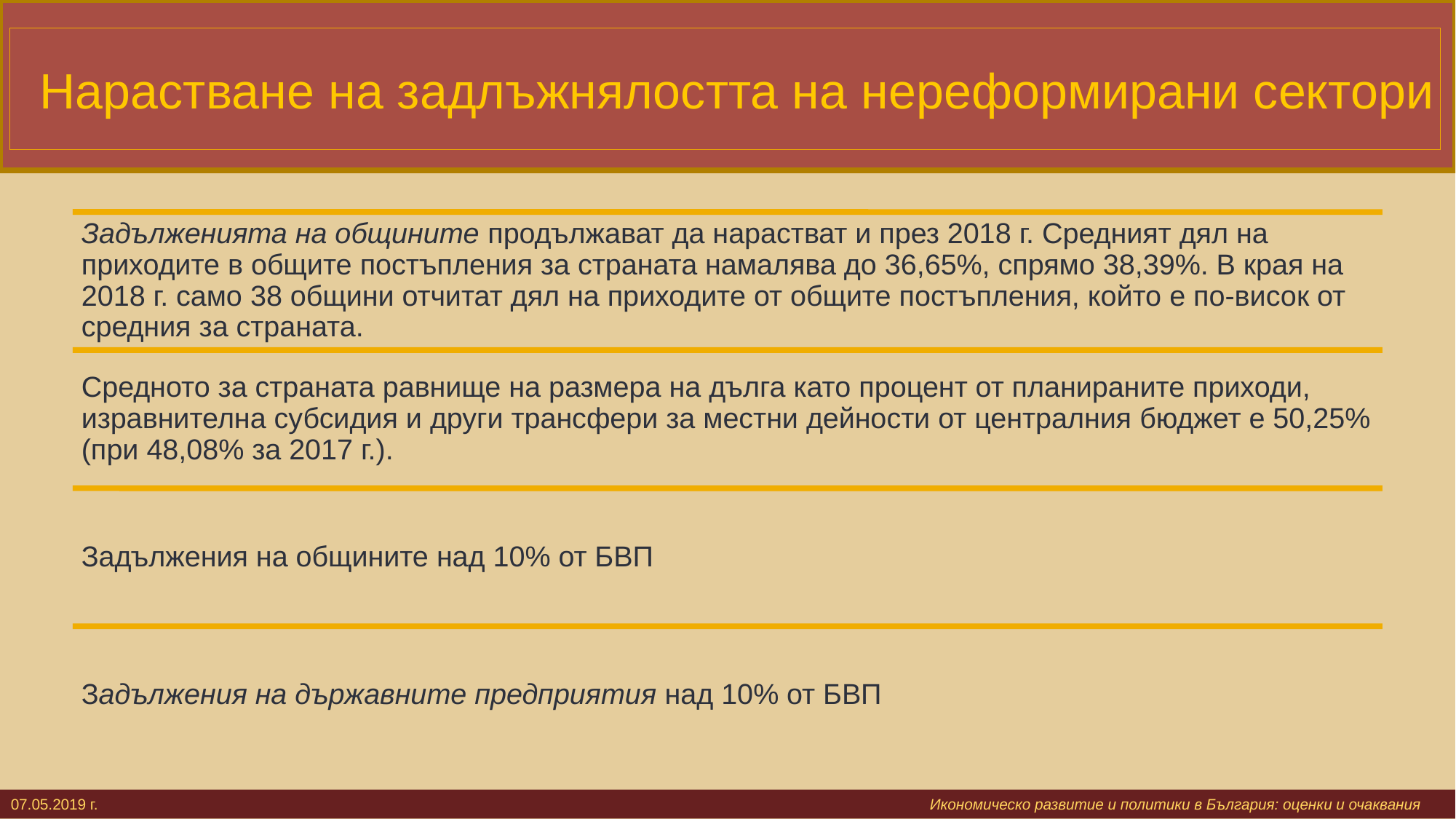

# Нарастване на задлъжнялостта на нереформирани сектори
Задълженията на общините продължават да нарастват и през 2018 г. Средният дял на приходите в общите постъпления за страната намалява до 36,65%, спрямо 38,39%. В края на 2018 г. само 38 общини отчитат дял на приходите от общите постъпления, който е по-висок от средния за страната.
Средното за страната равнище на размера на дълга като процент от планираните приходи, изравнителна субсидия и други трансфери за местни дейности от централния бюджет е 50,25% (при 48,08% за 2017 г.).
Задължения на общините над 10% от БВП
Задължения на държавните предприятия над 10% от БВП
07.05.2019 г. 			             					           Икономическо развитие и политики в България: оценки и очаквания